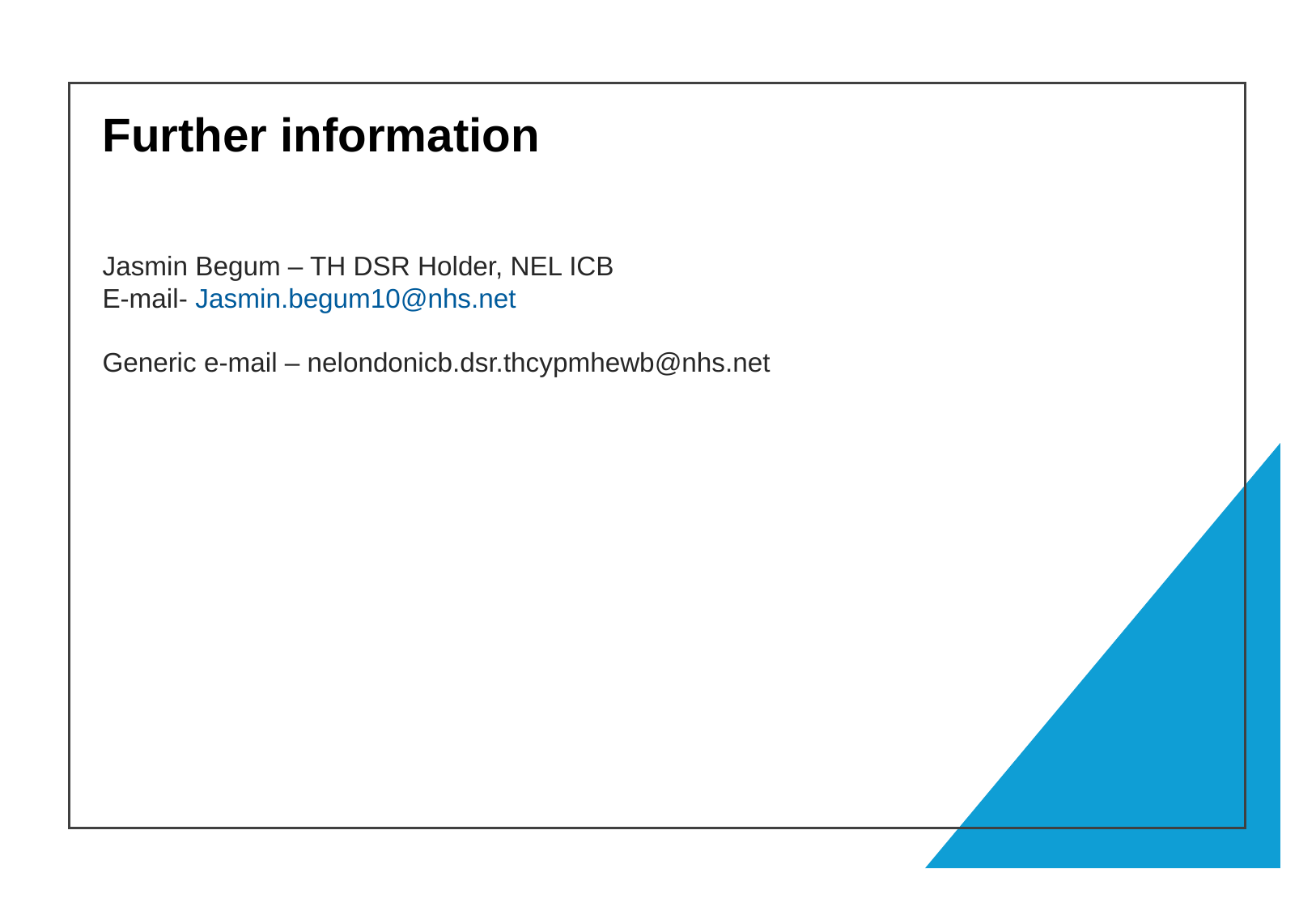

# Further information

Jasmin Begum – TH DSR Holder, NEL ICB
E-mail- Jasmin.begum10@nhs.net

Generic e-mail – nelondonicb.dsr.thcypmhewb@nhs.net